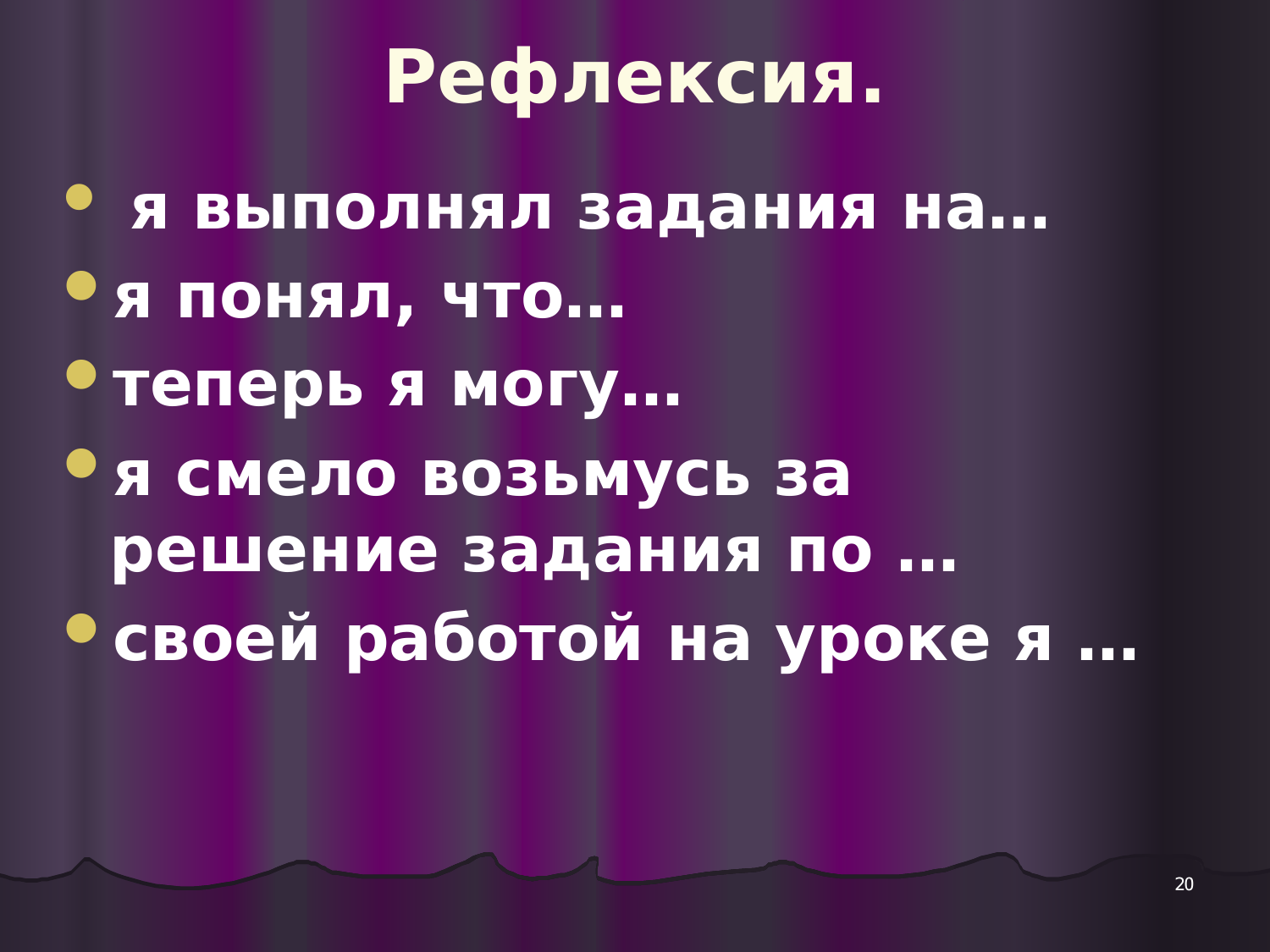

# Рефлексия.
 я выполнял задания на…
я понял, что…
теперь я могу…
я смело возьмусь за решение задания по …
своей работой на уроке я …

20